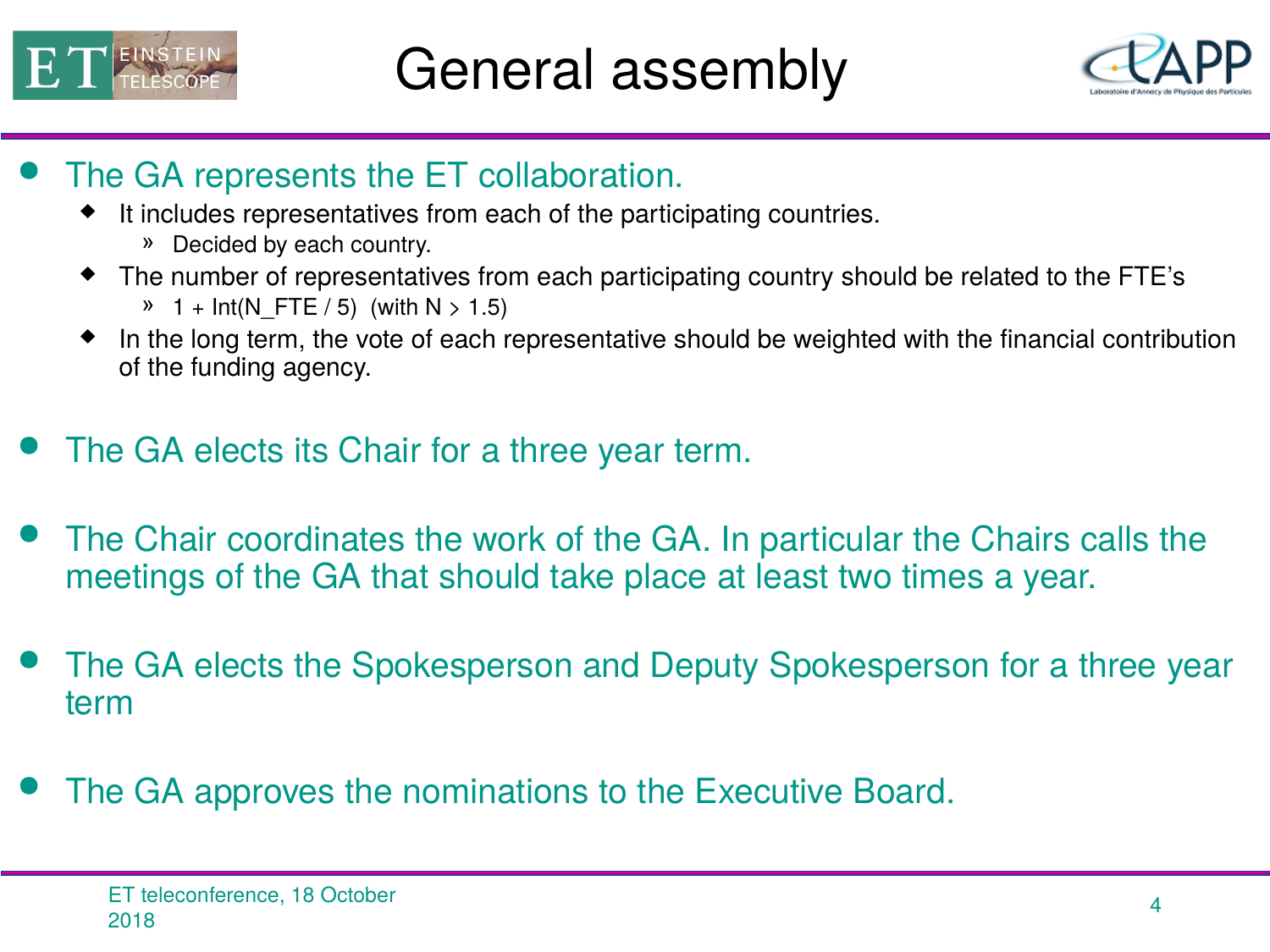

# General assembly
The GA represents the ET collaboration.
It includes representatives from each of the participating countries.
Decided by each country.
The number of representatives from each participating country should be related to the FTE’s
1 + Int(N_FTE / 5)  (with N > 1.5)
In the long term, the vote of each representative should be weighted with the financial contribution of the funding agency.

The GA elects its Chair for a three year term.

The Chair coordinates the work of the GA. In particular the Chairs calls the meetings of the GA that should take place at least two times a year.

The GA elects the Spokesperson and Deputy Spokesperson for a three year term

The GA approves the nominations to the Executive Board.

ET teleconference, 18 October 2018
4